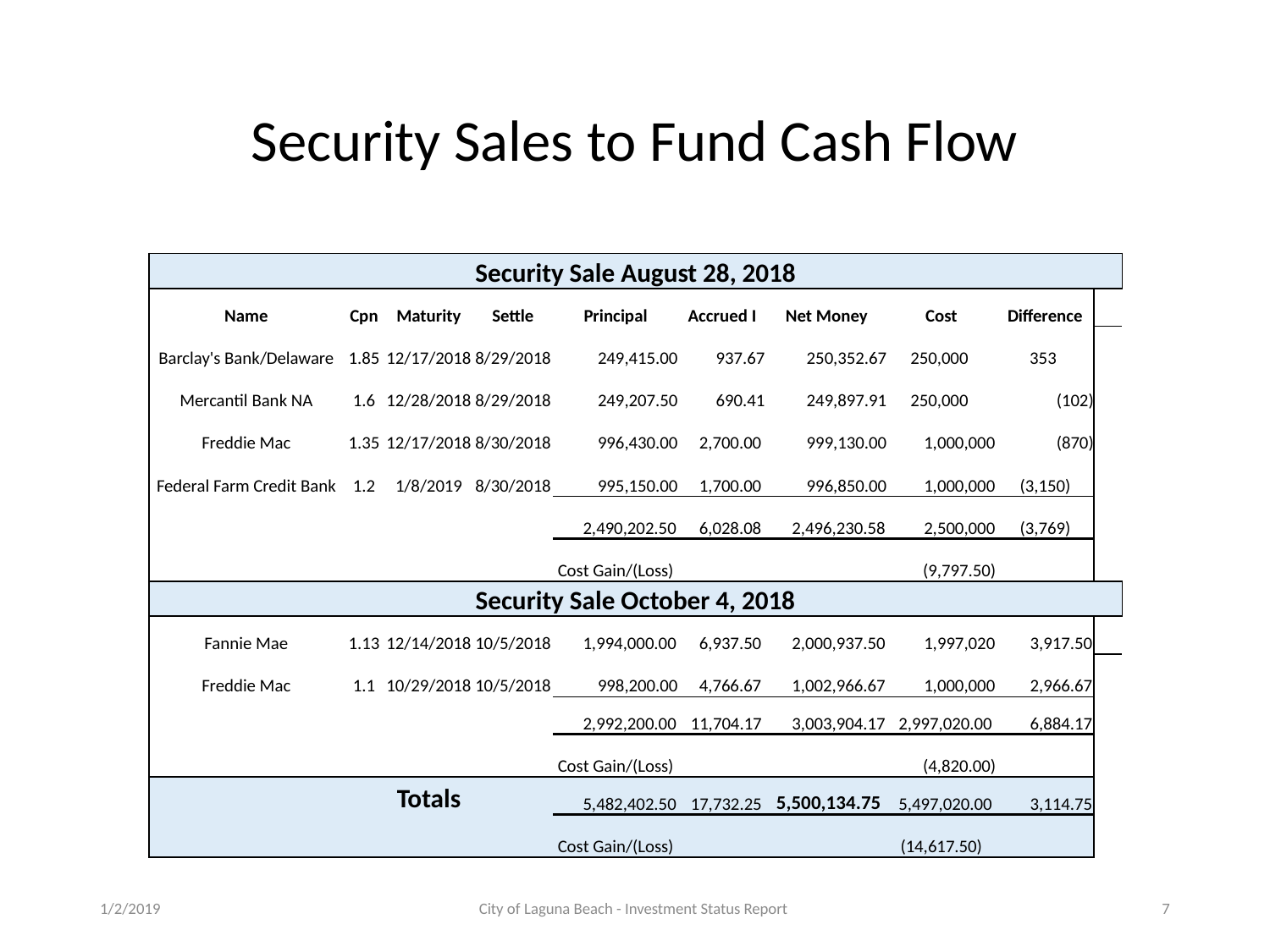

# Security Sales to Fund Cash Flow
| Security Sale August 28, 2018 |  |  |  |  |  |  |  |  |  |
| --- | --- | --- | --- | --- | --- | --- | --- | --- | --- |
| Name | Cpn | Maturity | Settle | Principal | Accrued I | Net Money | Cost | Difference |  |
| Barclay's Bank/Delaware | 1.85 | 12/17/2018 | 8/29/2018 | 249,415.00 | 937.67 | 250,352.67 | 250,000 | 353 |  |
| Mercantil Bank NA | 1.6 | 12/28/2018 | 8/29/2018 | 249,207.50 | 690.41 | 249,897.91 | 250,000 | (102) |  |
| Freddie Mac | 1.35 | 12/17/2018 | 8/30/2018 | 996,430.00 | 2,700.00 | 999,130.00 | 1,000,000 | (870) |  |
| Federal Farm Credit Bank | 1.2 | 1/8/2019 | 8/30/2018 | 995,150.00 | 1,700.00 | 996,850.00 | 1,000,000 | (3,150) |  |
|  |  |  |  | 2,490,202.50 | 6,028.08 | 2,496,230.58 | 2,500,000 | (3,769) |  |
|  |  |  |  | Cost Gain/(Loss) |  |  | (9,797.50) |  |  |
| Security Sale October 4, 2018 |  |  |  |  |  |  |  |  |  |
| Fannie Mae | 1.13 | 12/14/2018 | 10/5/2018 | 1,994,000.00 | 6,937.50 | 2,000,937.50 | 1,997,020 | 3,917.50 |  |
| Freddie Mac | 1.1 | 10/29/2018 | 10/5/2018 | 998,200.00 | 4,766.67 | 1,002,966.67 | 1,000,000 | 2,966.67 |  |
|  |  |  |  | 2,992,200.00 | 11,704.17 | 3,003,904.17 | 2,997,020.00 | 6,884.17 |  |
|  |  |  |  | Cost Gain/(Loss) |  |  | (4,820.00) |  |  |
|  |  | Totals |  | 5,482,402.50 | 17,732.25 | 5,500,134.75 | 5,497,020.00 | 3,114.75 |  |
|  |  |  |  | Cost Gain/(Loss) |  |  | (14,617.50) |  |  |
1/2/2019
City of Laguna Beach - Investment Status Report
7